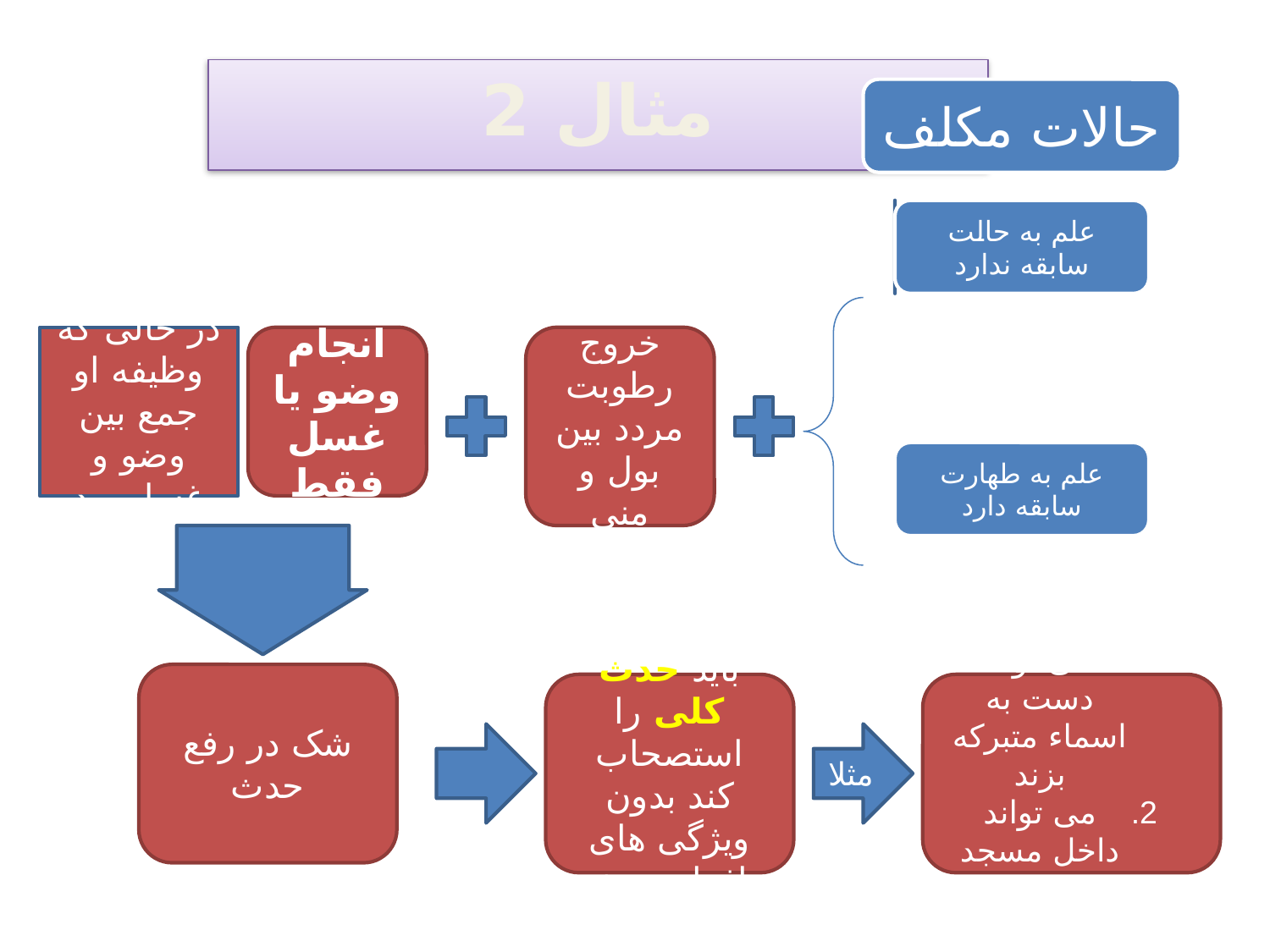

مثال 2
علم به حالت سابقه ندارد
علم به طهارت سابقه دارد

در حالی که وظیفه او جمع بین وضو و غسل بود
انجام وضو یا غسل فقط
خروج رطوبت مردد بین بول و منی

شک در رفع حدث
باید حدث کلی را استصحاب کند بدون ویژگی های افراد حدث
نمی تواند دست به اسماء متبرکه بزند
می تواند داخل مسجد شود.

مثلا